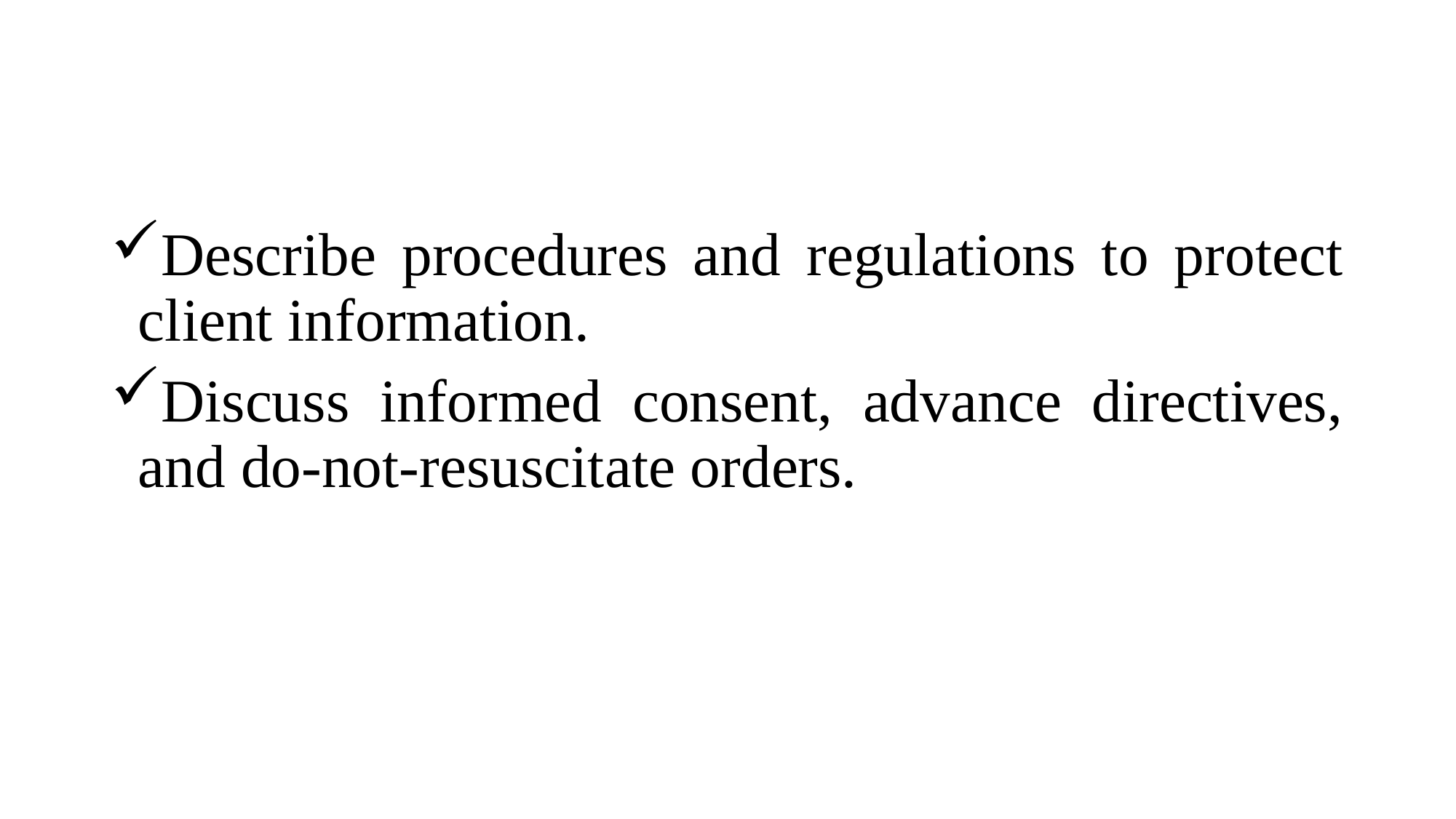

Describe procedures and regulations to protect client information.
Discuss informed consent, advance directives, and do-not-resuscitate orders.